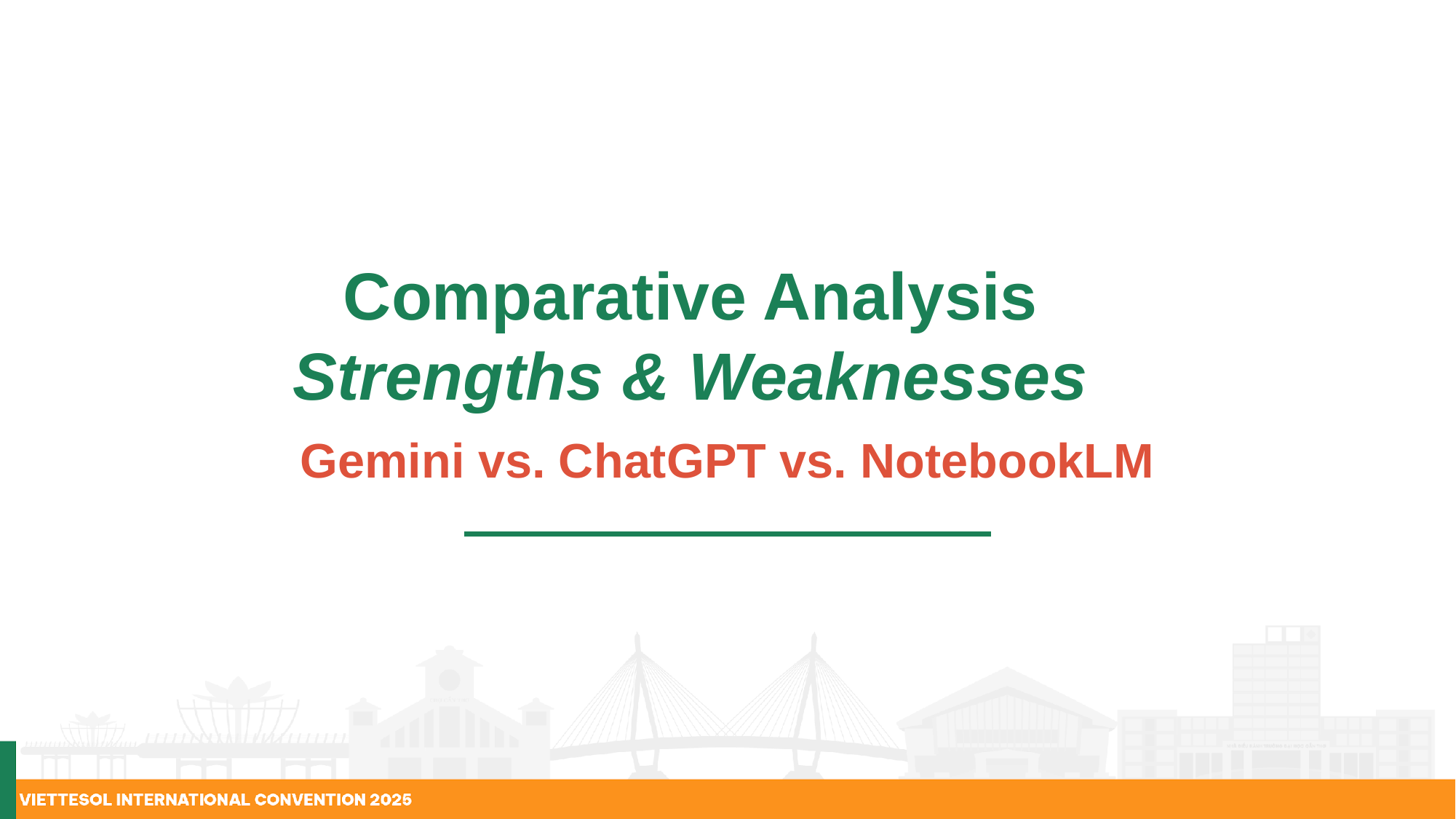

# Comparative Analysis Strengths & Weaknesses
Gemini vs. ChatGPT vs. NotebookLM